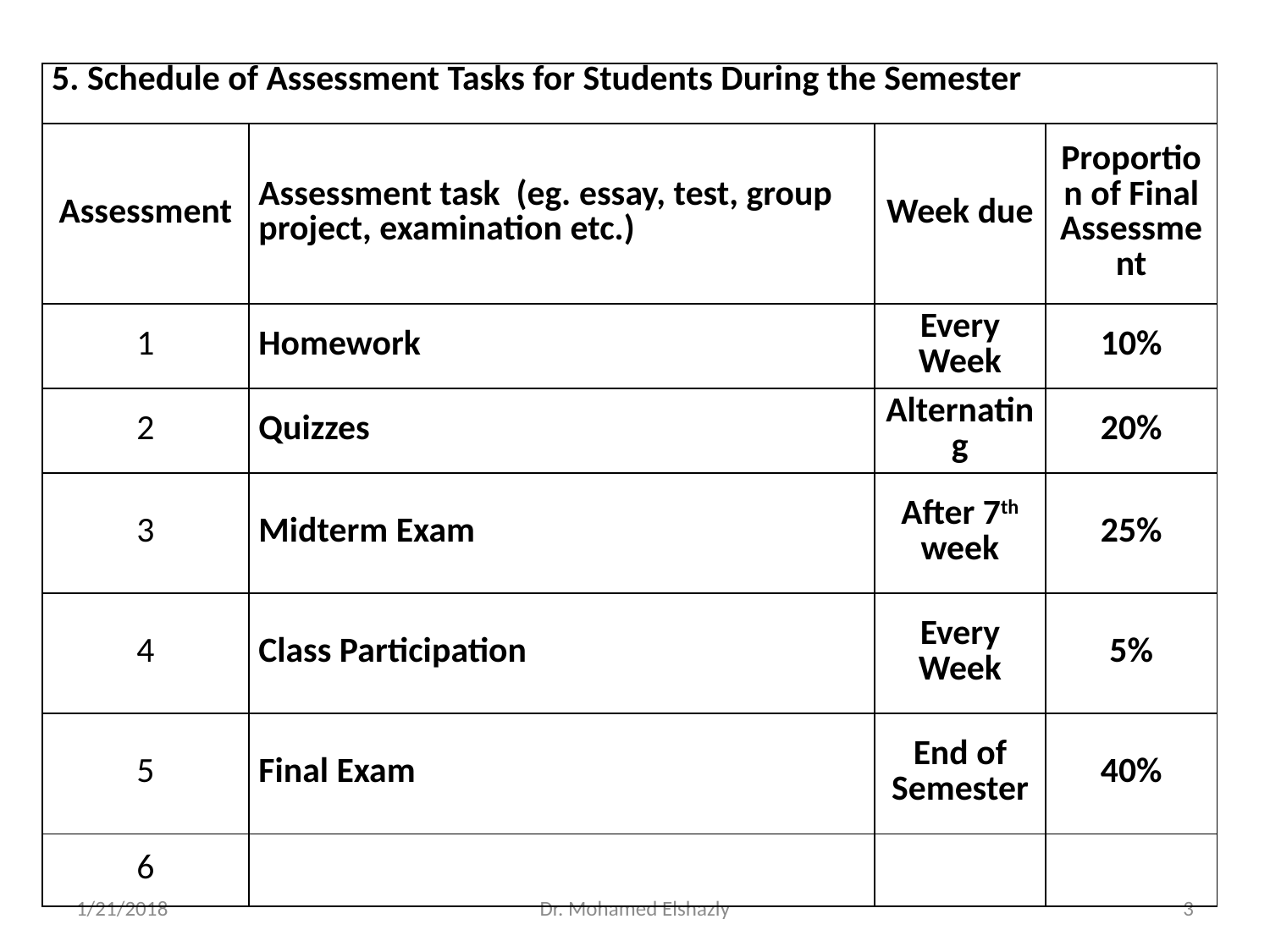

| 5. Schedule of Assessment Tasks for Students During the Semester |  |  |  |
| --- | --- | --- | --- |
| Assessment | Assessment task (eg. essay, test, group project, examination etc.) | Week due | Proportion of Final Assessment |
| 1 | Homework | Every Week | 10% |
| 2 | Quizzes | Alternating | 20% |
| 3 | Midterm Exam | After 7th week | 25% |
| 4 | Class Participation | Every Week | 5% |
| 5 | Final Exam | End of Semester | 40% |
| 6 |  |  |  |
1/21/2018
Dr. Mohamed Elshazly
3